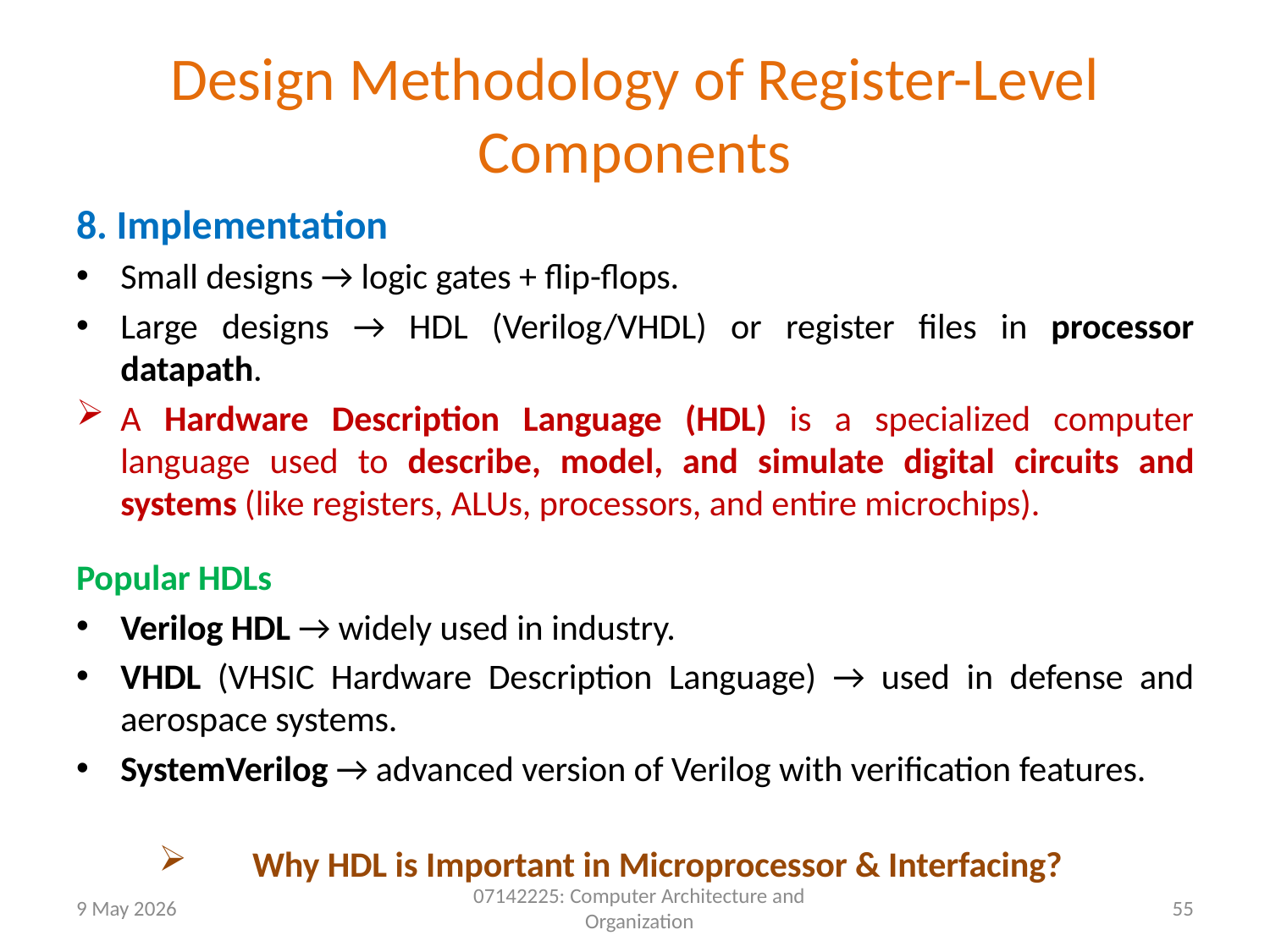

# Design Methodology of Register-Level Components
8. Implementation
Small designs → logic gates + flip-flops.
Large designs → HDL (Verilog/VHDL) or register files in processor datapath.
A Hardware Description Language (HDL) is a specialized computer language used to describe, model, and simulate digital circuits and systems (like registers, ALUs, processors, and entire microchips).

Popular HDLs
Verilog HDL → widely used in industry.
VHDL (VHSIC Hardware Description Language) → used in defense and aerospace systems.
SystemVerilog → advanced version of Verilog with verification features.

Why HDL is Important in Microprocessor & Interfacing?
9 May 2026
07142225: Computer Architecture and Organization
55